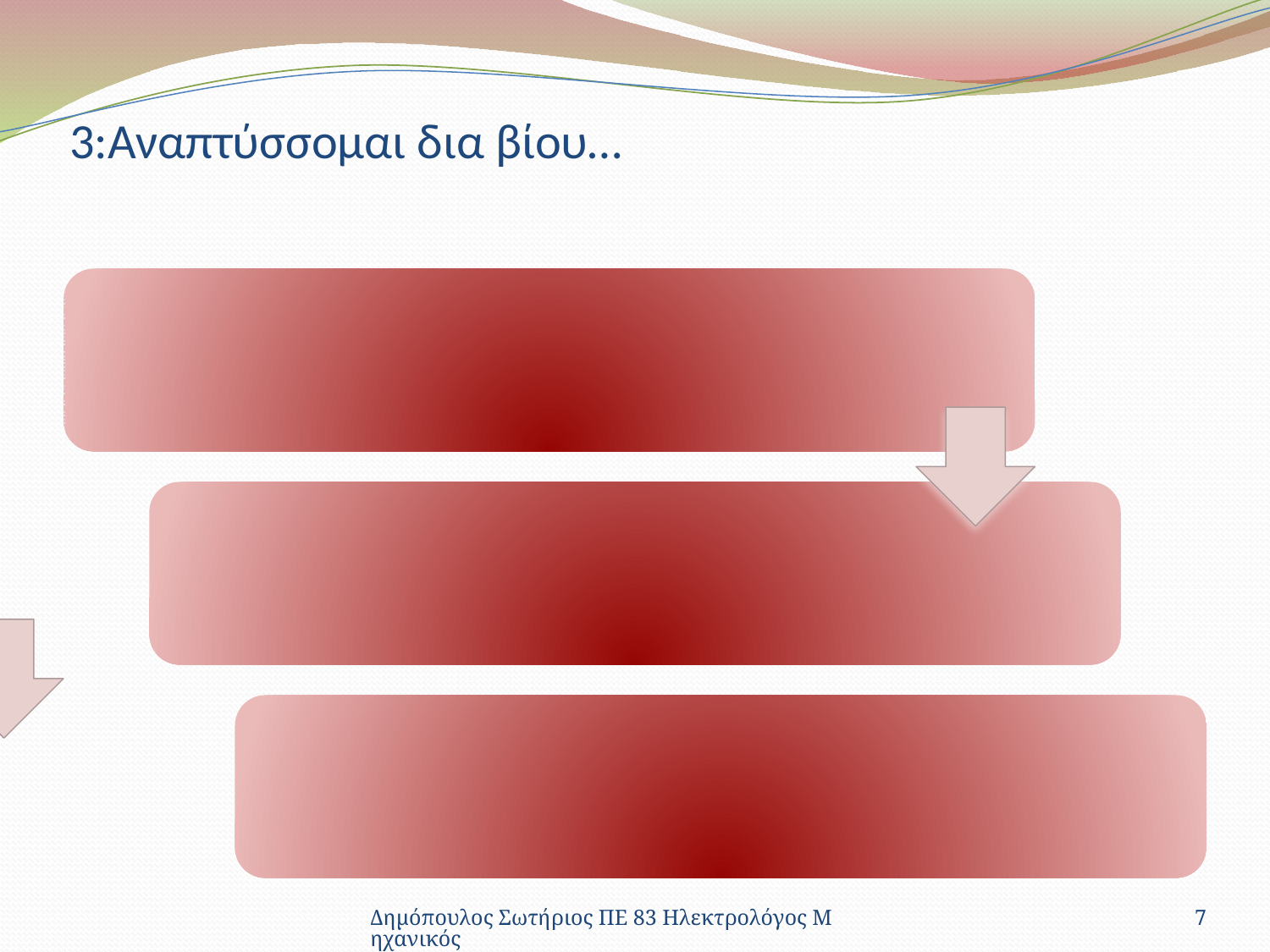

# 3:Αναπτύσσομαι δια βίου…
Στο πλαίσιο του επαγγέλματος.
Ικανότητες:
Είναι τα τυπικά προσόντα για να καταλάβει μια επαγγελματική θέση και η δυνατότητα μεταφοράς δεξιοτήτων και γνώσεων σε ένα νέο επαγγελματικό περιβάλλον.
Δημόπουλος Σωτήριος ΠΕ 83 Ηλεκτρολόγος Μηχανικός
7